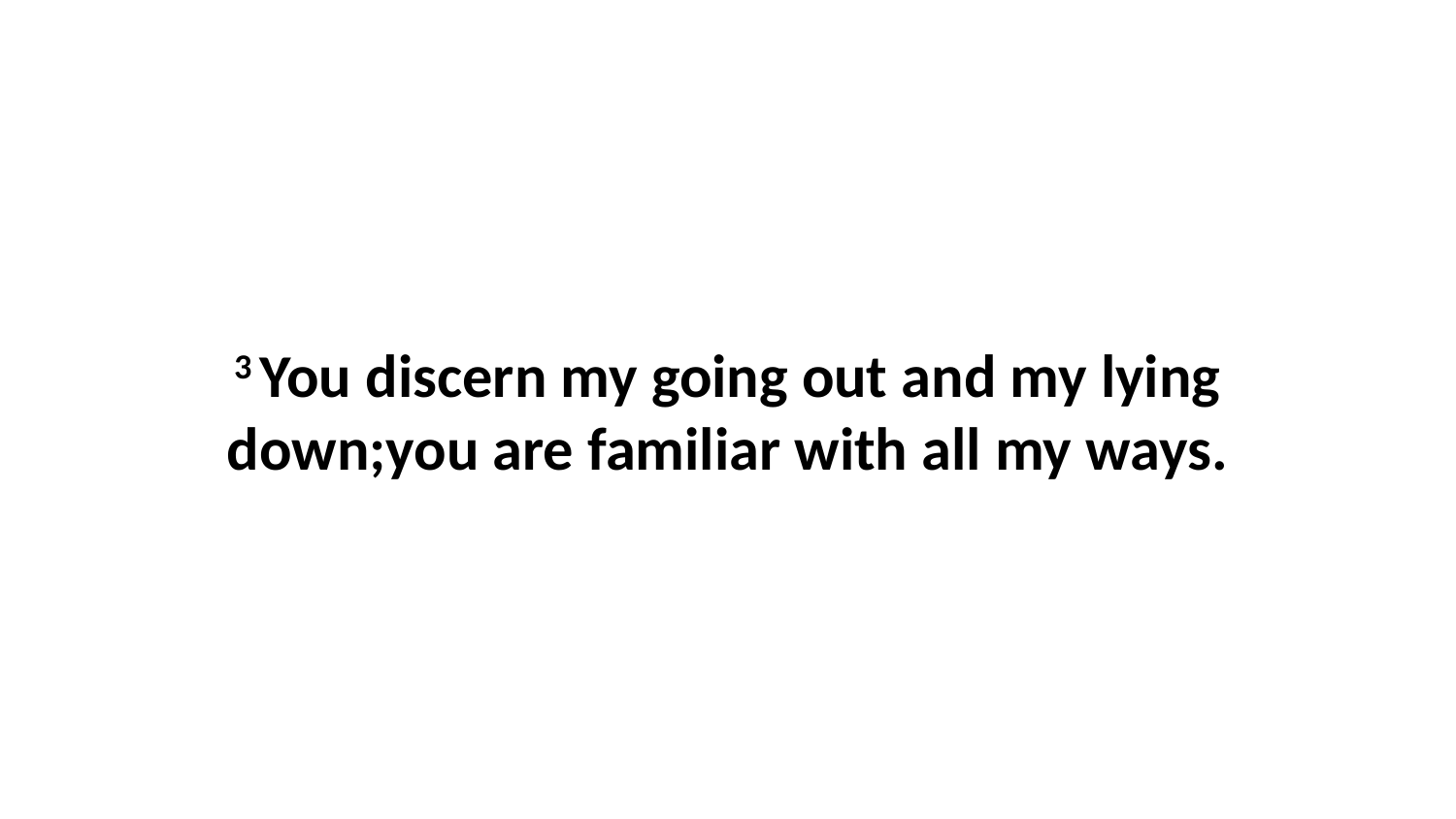

3 You discern my going out and my lying down;you are familiar with all my ways.